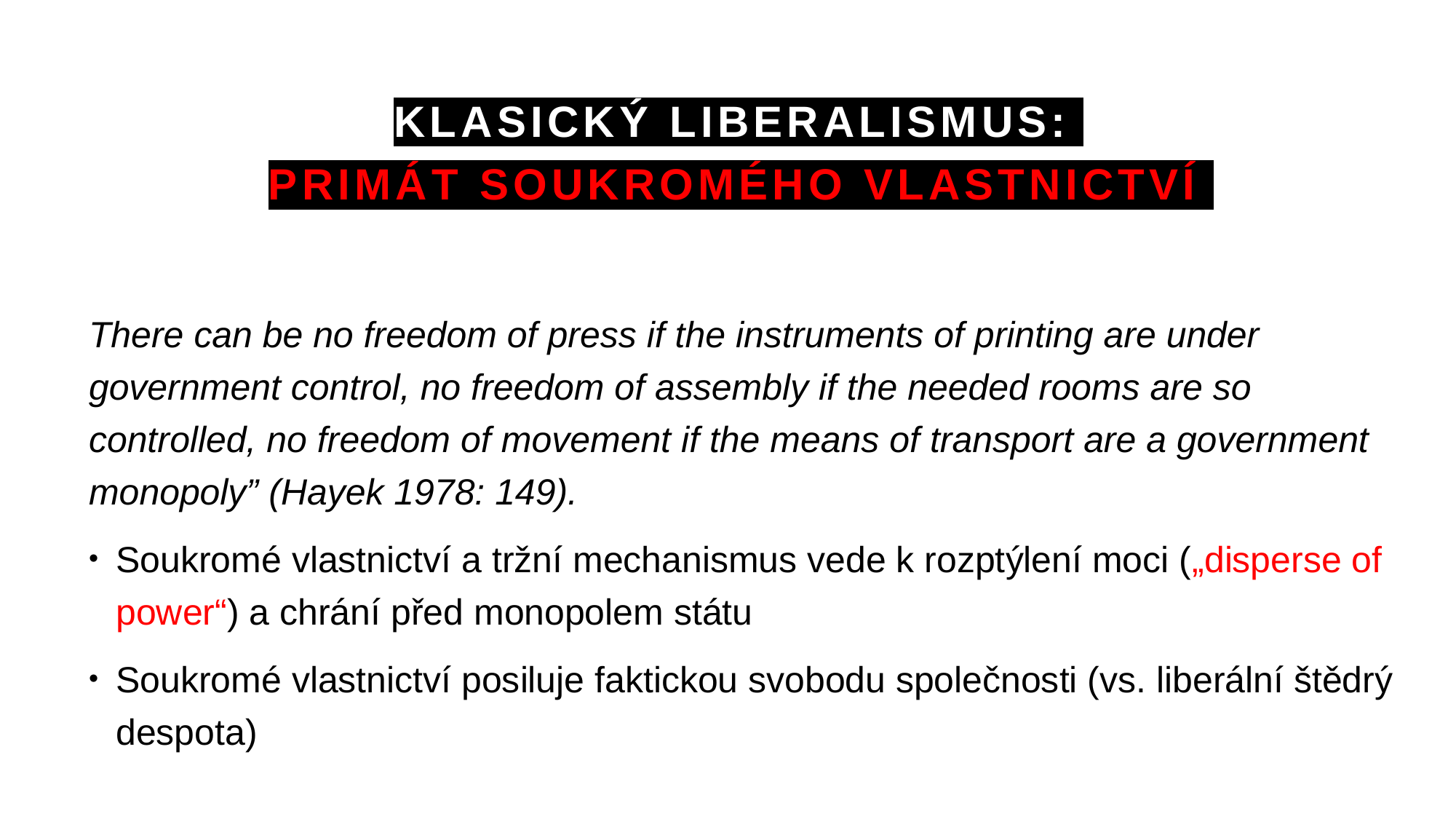

# Klasický liberalismus: Primát soukromého vlastnictví
There can be no freedom of press if the instruments of printing are under government control, no freedom of assembly if the needed rooms are so controlled, no freedom of movement if the means of transport are a government monopoly” (Hayek 1978: 149).
Soukromé vlastnictví a tržní mechanismus vede k rozptýlení moci („disperse of power“) a chrání před monopolem státu
Soukromé vlastnictví posiluje faktickou svobodu společnosti (vs. liberální štědrý despota)